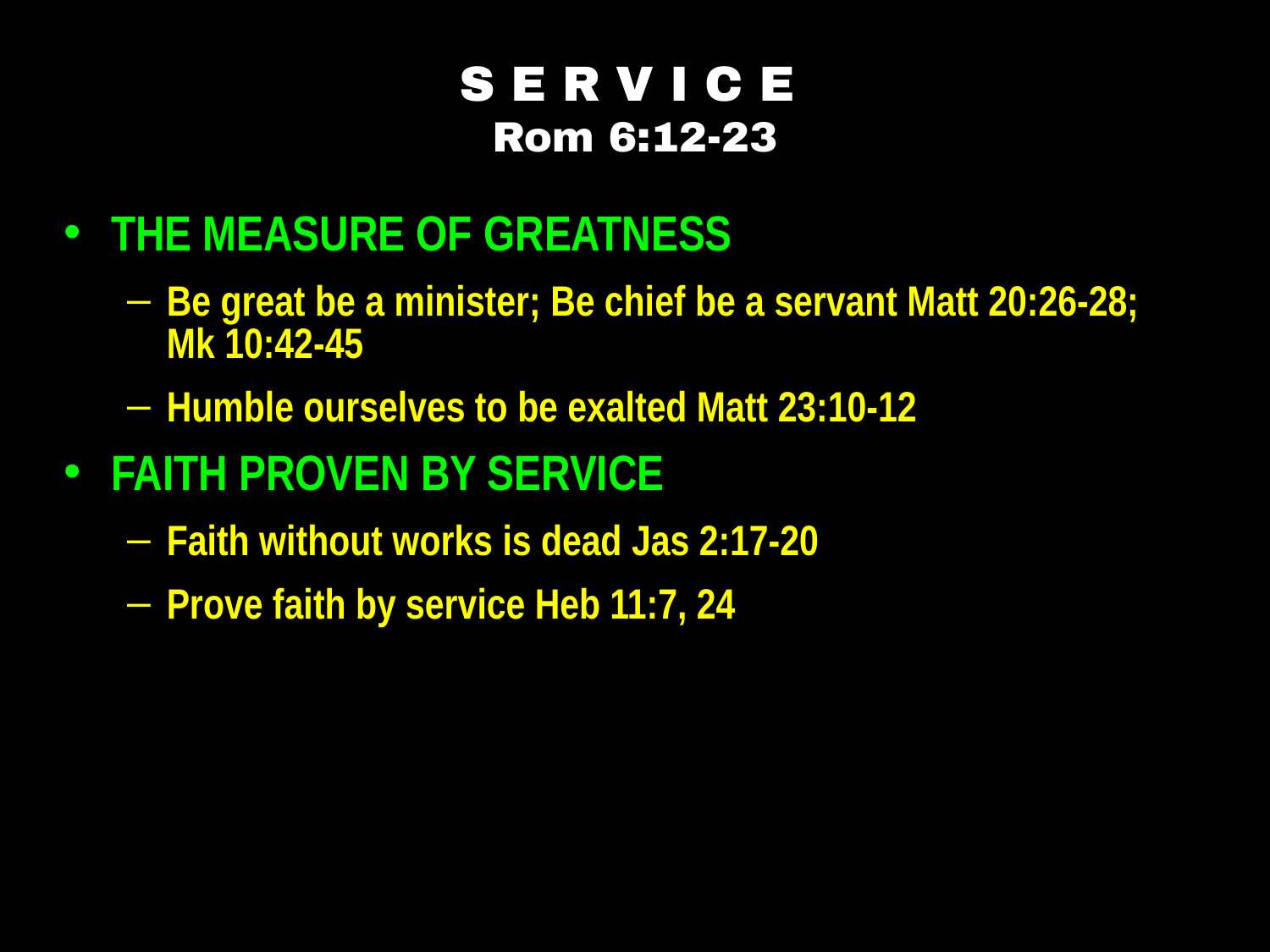

# SERVICE Rom 6:12-23
THE MEASURE OF GREATNESS
Be great be a minister; Be chief be a servant Matt 20:26-28;
Mk 10:42-45
Humble ourselves to be exalted Matt 23:10-12
FAITH PROVEN BY SERVICE
Faith without works is dead Jas 2:17-20
Prove faith by service Heb 11:7, 24